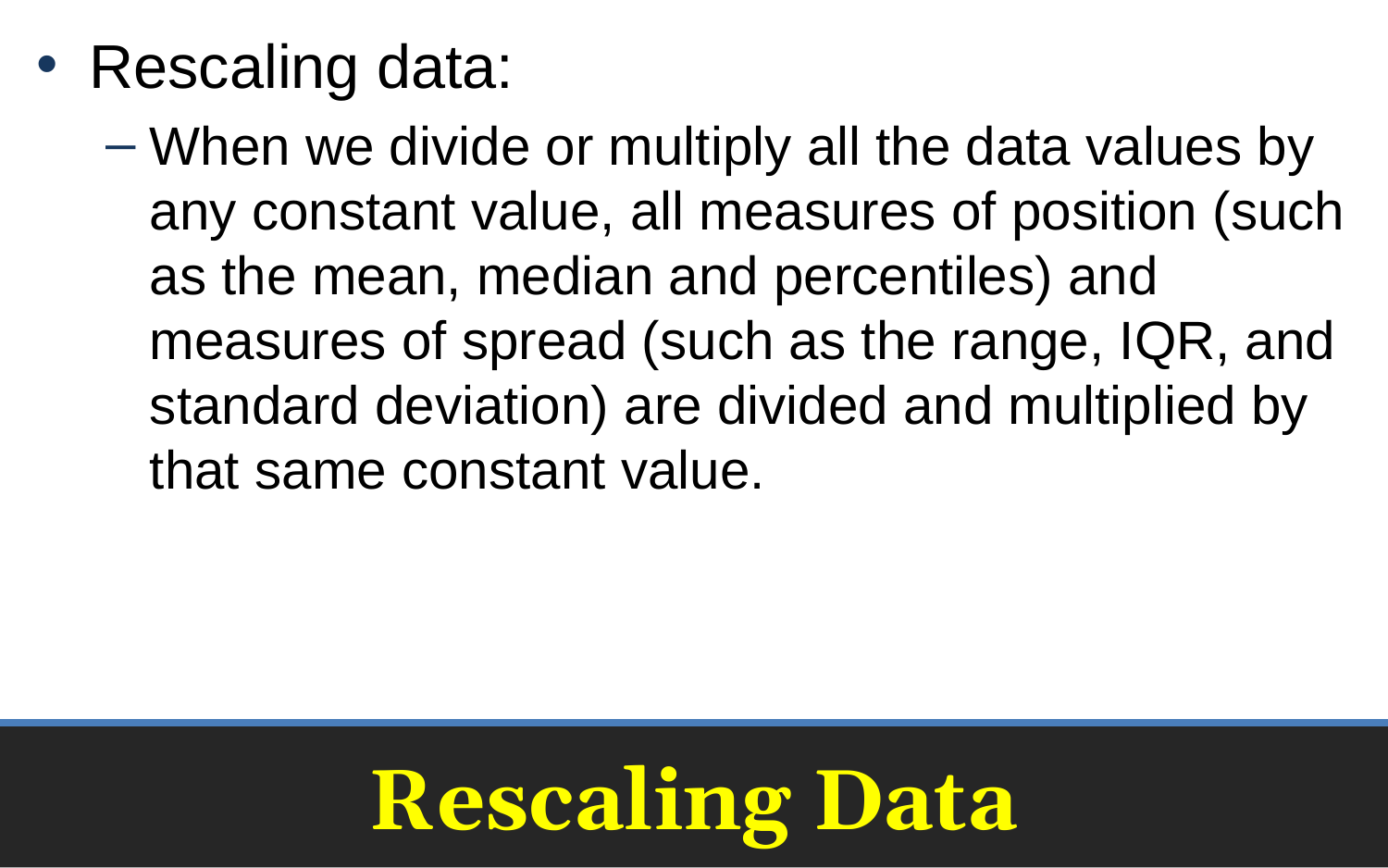

Rescaling data:
When we divide or multiply all the data values by any constant value, all measures of position (such as the mean, median and percentiles) and measures of spread (such as the range, IQR, and standard deviation) are divided and multiplied by that same constant value.

# Rescaling Data